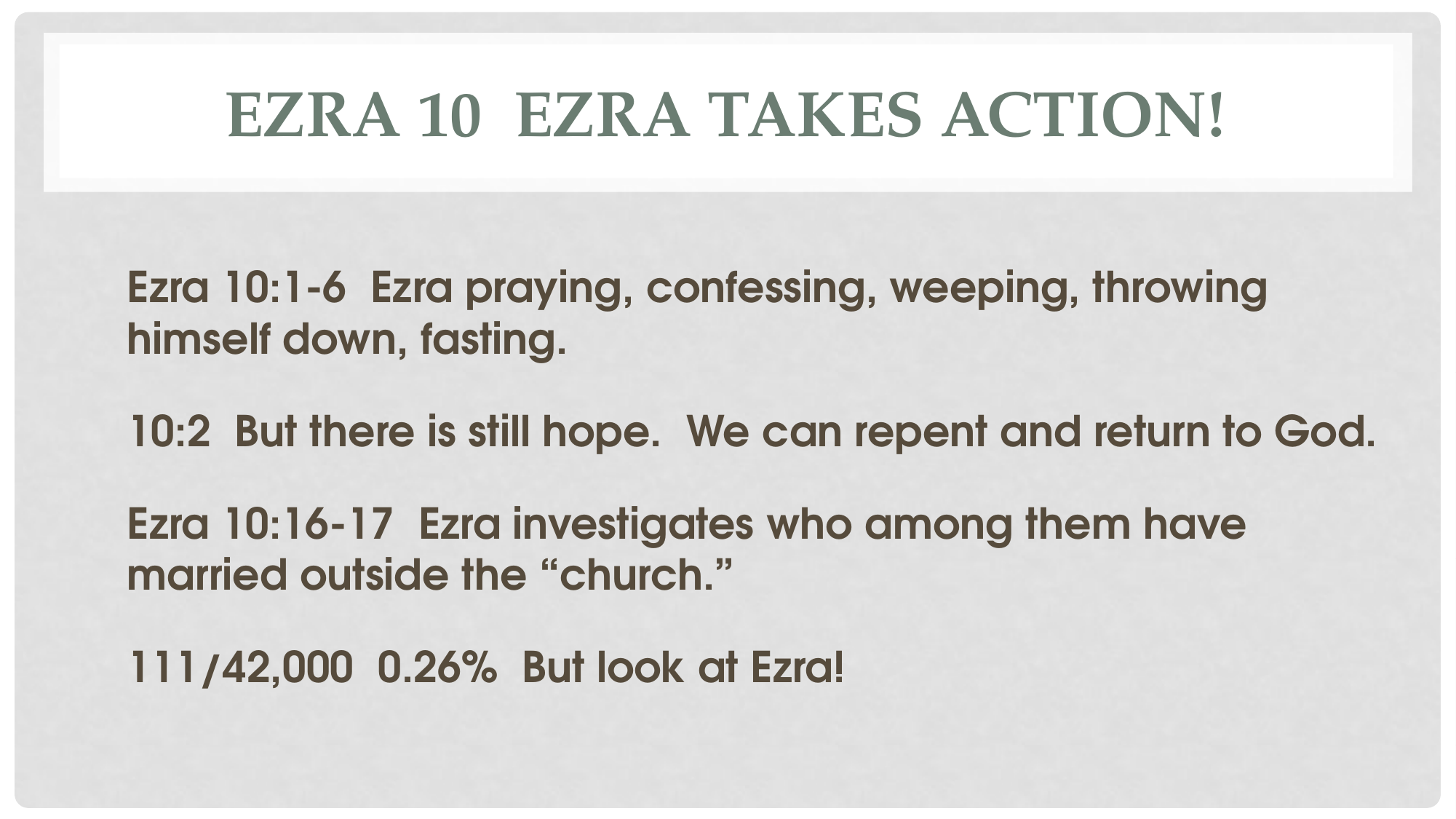

# Ezra 10  ezra takes action!
Ezra 10:1-6  Ezra praying, confessing, weeping, throwing himself down, fasting.

10:2  But there is still hope.  We can repent and return to God.

Ezra 10:16-17  Ezra investigates who among them have married outside the “church.”

111/42,000  0.26%  But look at Ezra!